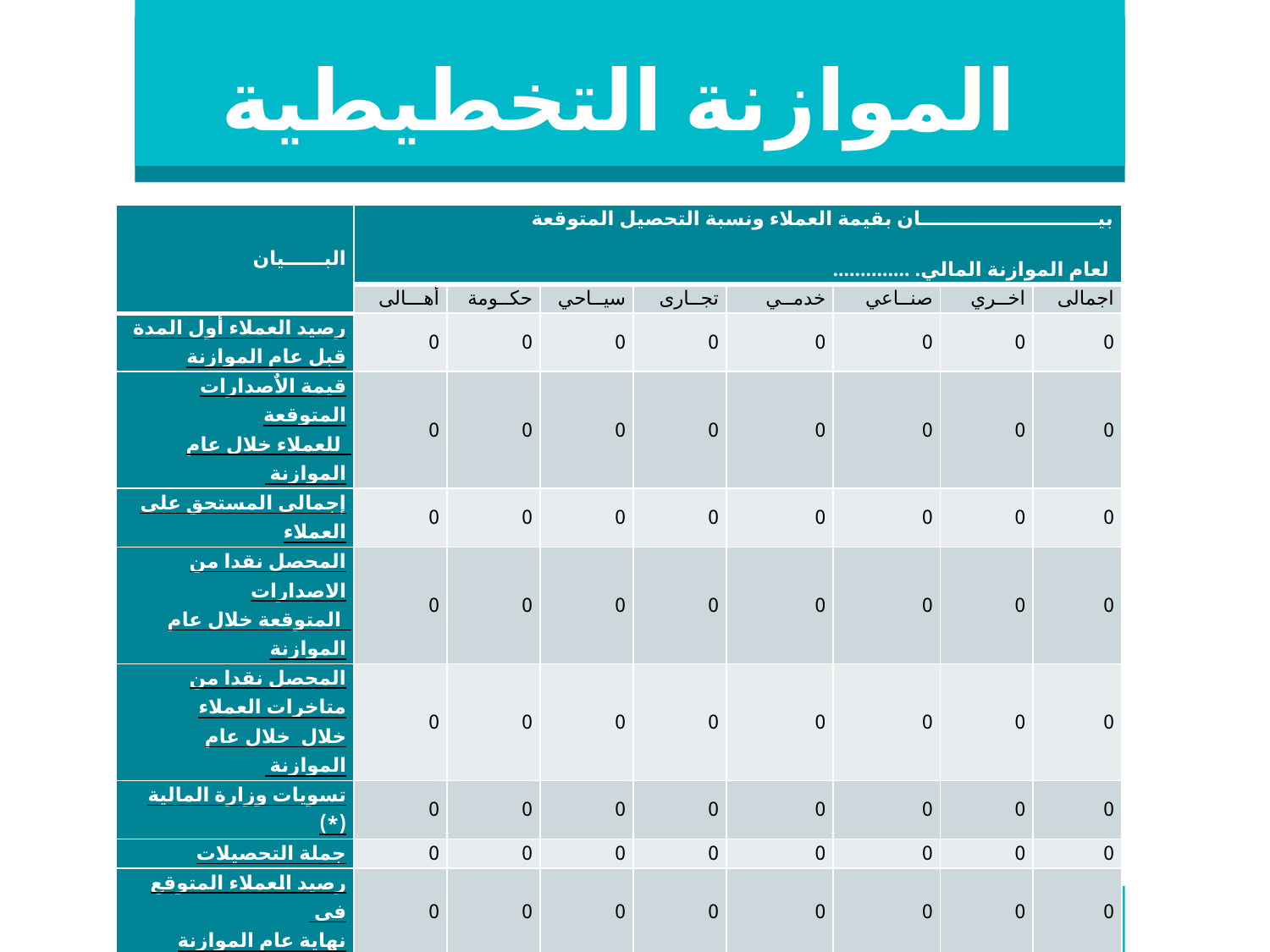

# الموازنة التخطيطية
| البــــــيان | بيـــــــــــــــــــــــــــان بقيمة العملاء ونسبة التحصيل المتوقعة لعام الموازنة المالي. .............. |  |  |  |  |  |  |  |
| --- | --- | --- | --- | --- | --- | --- | --- | --- |
|  | أهـــالى | حكــومة | سيــاحي | تجــارى | خدمــي | صنــاعي | اخــري | اجمالى |
| رصيد العملاء أول المدة قبل عام الموازنة | 0 | 0 | 0 | 0 | 0 | 0 | 0 | 0 |
| قيمة الاٌصدارات المتوقعة للعملاء خلال عام الموازنة | 0 | 0 | 0 | 0 | 0 | 0 | 0 | 0 |
| إجمالى المستحق على العملاء | 0 | 0 | 0 | 0 | 0 | 0 | 0 | 0 |
| المحصل نقدا من الاصدارات المتوقعة خلال عام الموازنة | 0 | 0 | 0 | 0 | 0 | 0 | 0 | 0 |
| المحصل نقدا من متاخرات العملاء خلال خلال عام الموازنة | 0 | 0 | 0 | 0 | 0 | 0 | 0 | 0 |
| تسويات وزارة المالية (\*) | 0 | 0 | 0 | 0 | 0 | 0 | 0 | 0 |
| جملة التحصيلات | 0 | 0 | 0 | 0 | 0 | 0 | 0 | 0 |
| رصيد العملاء المتوقع فى نهاية عام الموازنة | 0 | 0 | 0 | 0 | 0 | 0 | 0 | 0 |